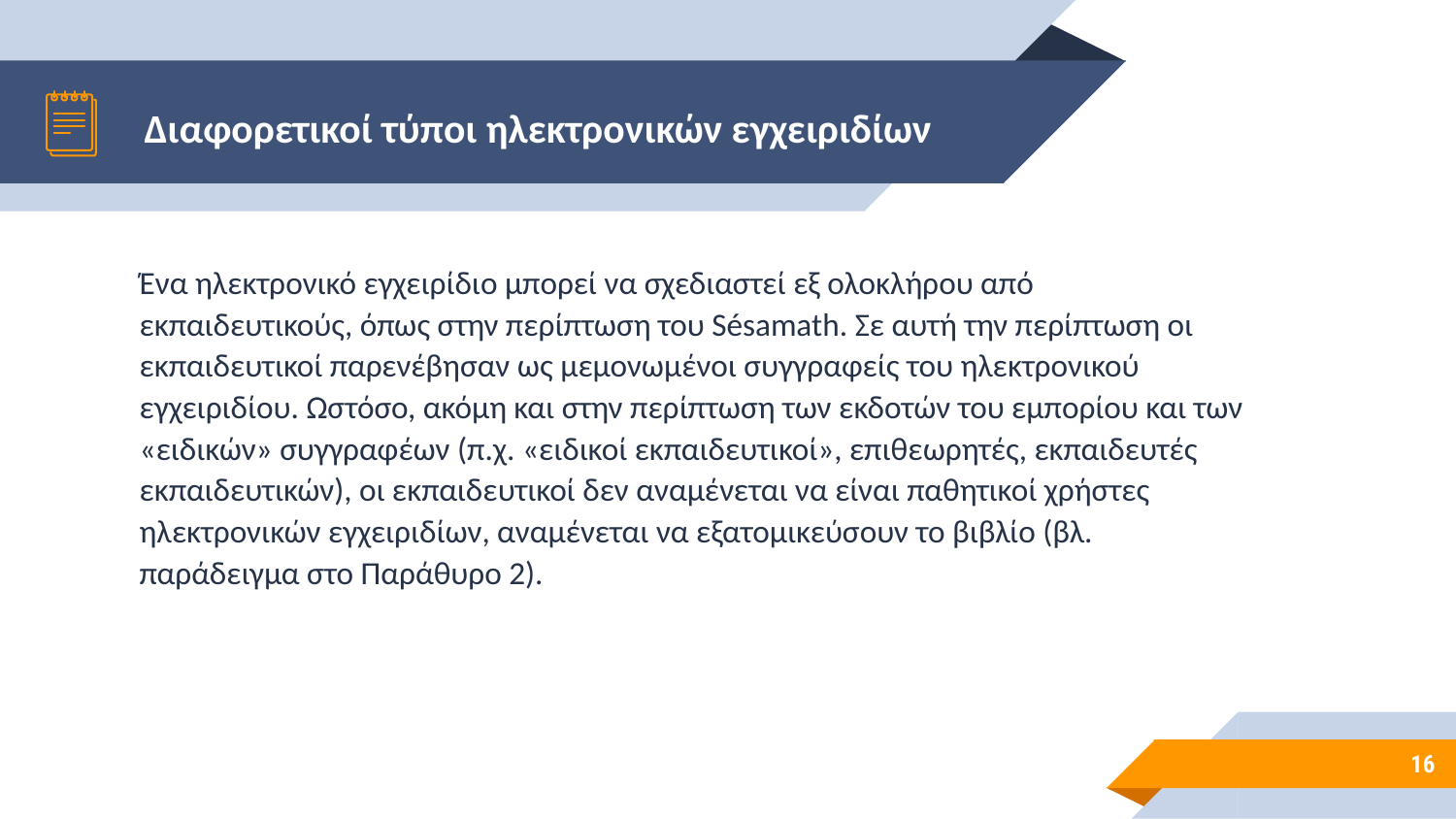

# Διαφορετικοί τύποι ηλεκτρονικών εγχειριδίων

Ένα ηλεκτρονικό εγχειρίδιο μπορεί να σχεδιαστεί εξ ολοκλήρου από εκπαιδευτικούς, όπως στην περίπτωση του Sésamath. Σε αυτή την περίπτωση οι εκπαιδευτικοί παρενέβησαν ως μεμονωμένοι συγγραφείς του ηλεκτρονικού εγχειριδίου. Ωστόσο, ακόμη και στην περίπτωση των εκδοτών του εμπορίου και των «ειδικών» συγγραφέων (π.χ. «ειδικοί εκπαιδευτικοί», επιθεωρητές, εκπαιδευτές εκπαιδευτικών), οι εκπαιδευτικοί δεν αναμένεται να είναι παθητικοί χρήστες ηλεκτρονικών εγχειριδίων, αναμένεται να εξατομικεύσουν το βιβλίο (βλ. παράδειγμα στο Παράθυρο 2).
16